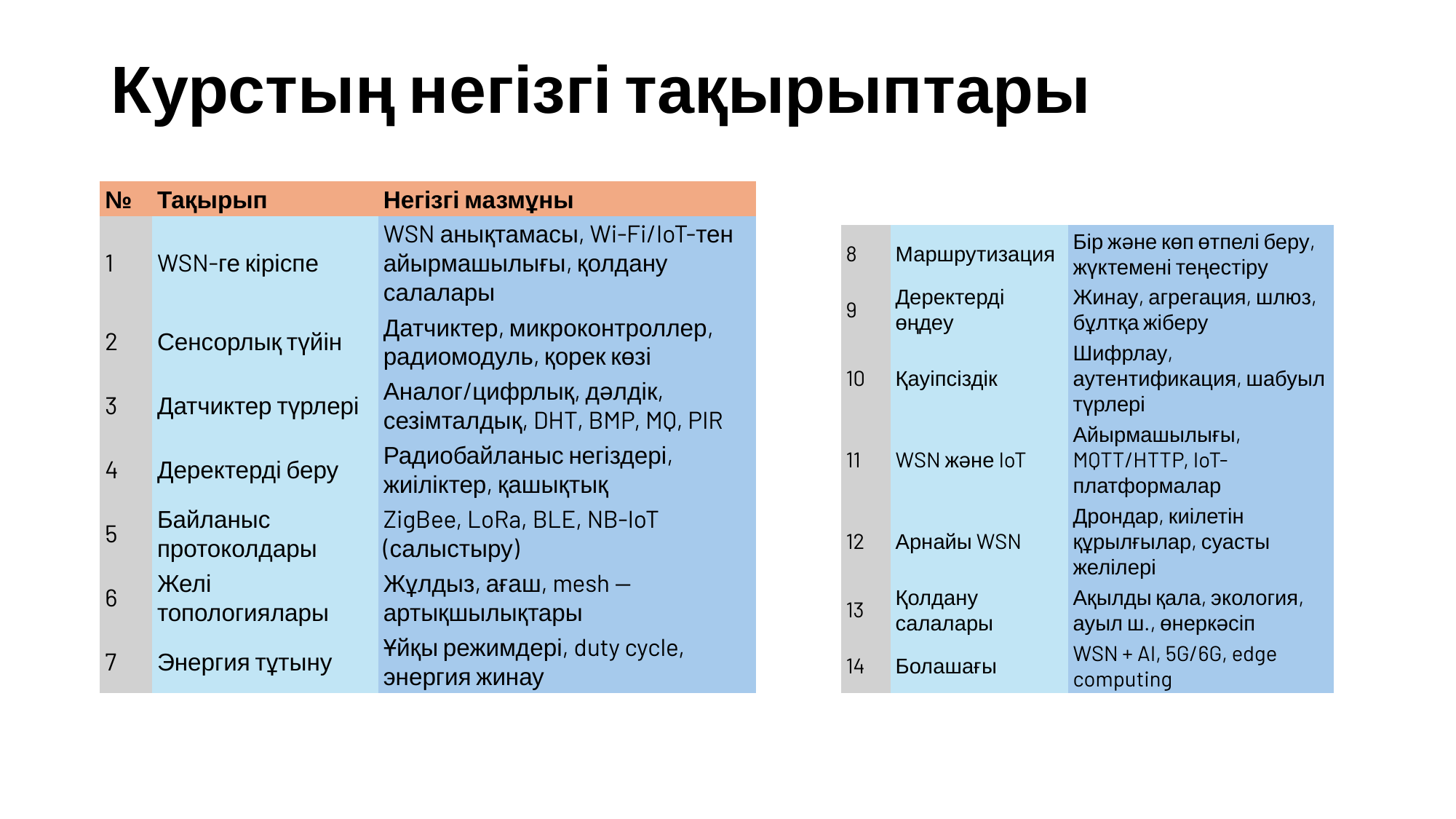

# Курстың негізгі тақырыптары
| № | Тақырып | Негізгі мазмұны |
| --- | --- | --- |
| 1 | WSN-ге кіріспе | WSN анықтамасы, Wi-Fi/IoT-тен айырмашылығы, қолдану салалары |
| 2 | Сенсорлық түйін | Датчиктер, микроконтроллер, радиомодуль, қорек көзі |
| 3 | Датчиктер түрлері | Аналог/цифрлық, дәлдік, сезімталдық, DHT, BMP, MQ, PIR |
| 4 | Деректерді беру | Радиобайланыс негіздері, жиіліктер, қашықтық |
| 5 | Байланыс протоколдары | ZigBee, LoRa, BLE, NB-IoT (салыстыру) |
| 6 | Желі топологиялары | Жұлдыз, ағаш, mesh — артықшылықтары |
| 7 | Энергия тұтыну | Ұйқы режимдері, duty cycle, энергия жинау |
| 8 | Маршрутизация | Бір және көп өтпелі беру, жүктемені теңестіру |
| --- | --- | --- |
| 9 | Деректерді өңдеу | Жинау, агрегация, шлюз, бұлтқа жіберу |
| 10 | Қауіпсіздік | Шифрлау, аутентификация, шабуыл түрлері |
| 11 | WSN және IoT | Айырмашылығы, MQTT/HTTP, IoT-платформалар |
| 12 | Арнайы WSN | Дрондар, киілетін құрылғылар, суасты желілері |
| 13 | Қолдану салалары | Ақылды қала, экология, ауыл ш., өнеркәсіп |
| 14 | Болашағы | WSN + AI, 5G/6G, edge computing |